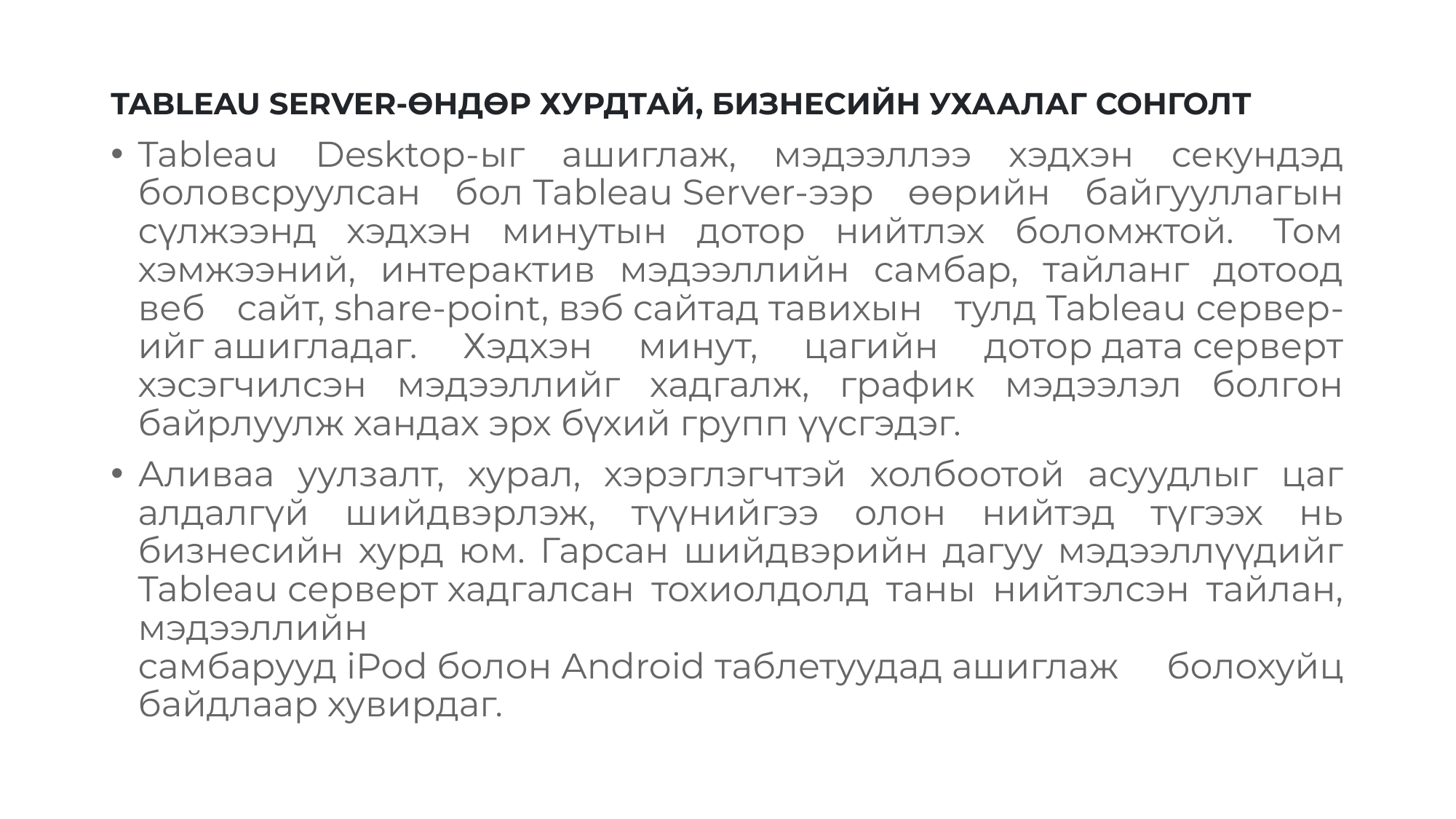

# TABLEAU SERVER-ӨНДӨР ХУРДТАЙ, БИЗНЕСИЙН УХААЛАГ СОНГОЛТ
Tableau Desktop-ыг ашиглаж, мэдээллээ хэдхэн секундэд боловсруулсан бол Tableau Server-ээр өөрийн байгууллагын сүлжээнд хэдхэн минутын дотор нийтлэх боломжтой.  Том хэмжээний, интерактив мэдээллийн самбар, тайланг дотоод веб сайт, share-point, вэб сайтад тавихын тулд Tableau сервер-ийг ашигладаг. Хэдхэн минут, цагийн дотор дата серверт хэсэгчилсэн мэдээллийг хадгалж, график мэдээлэл болгон байрлуулж хандах эрх бүхий групп үүсгэдэг.
Аливаа уулзалт, хурал, хэрэглэгчтэй холбоотой асуудлыг цаг алдалгүй шийдвэрлэж, түүнийгээ олон нийтэд түгээх нь бизнесийн хурд юм. Гарсан шийдвэрийн дагуу мэдээллүүдийг Tableau серверт хадгалсан тохиолдолд таны нийтэлсэн тайлан, мэдээллийн самбарууд iPod болон Android таблетуудад ашиглаж болохуйц байдлаар хувирдаг.